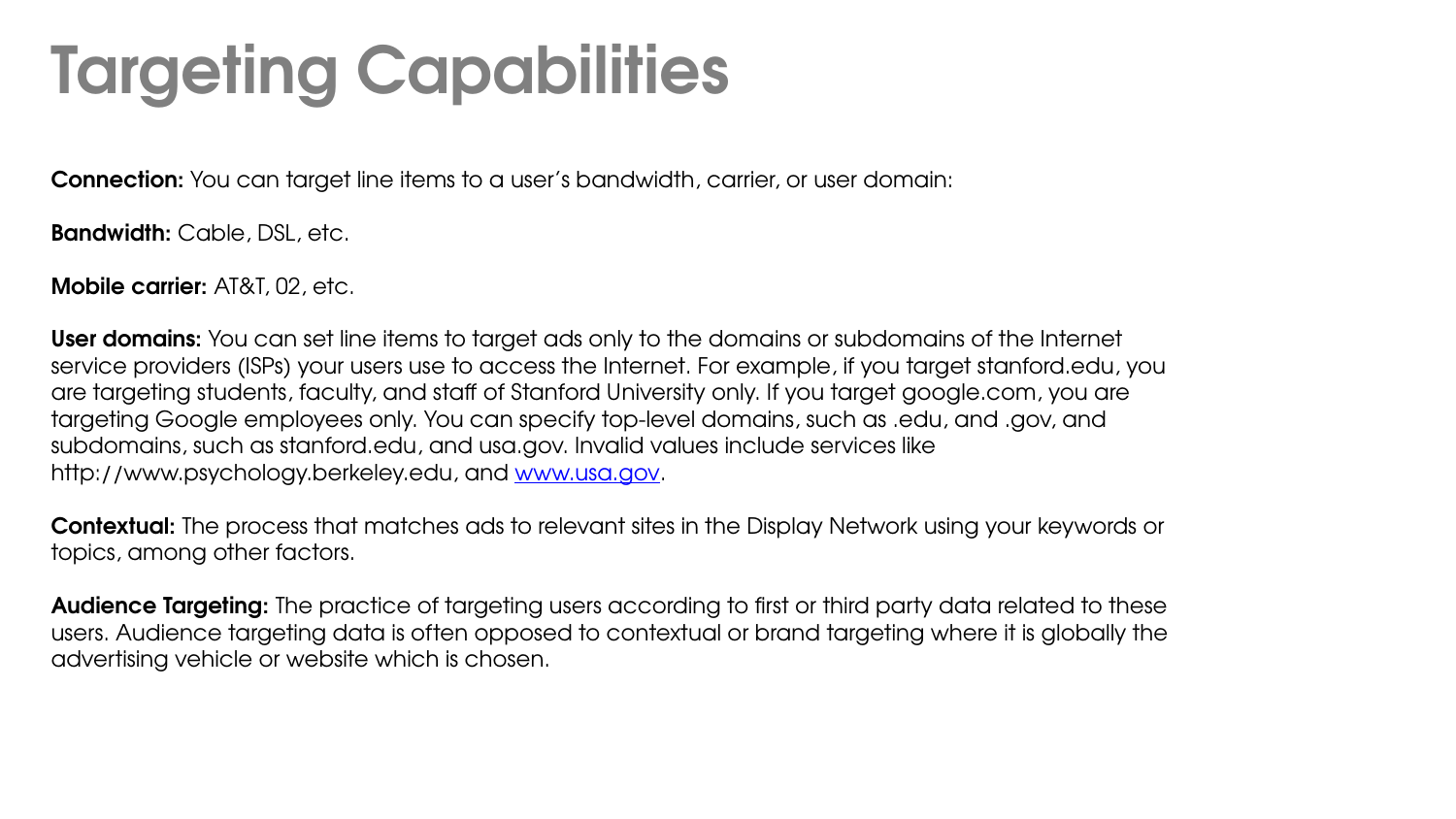

Targeting Capabilities
Connection: You can target line items to a user’s bandwidth, carrier, or user domain:

Bandwidth: Cable, DSL, etc.

Mobile carrier: AT&T, 02, etc.

User domains: You can set line items to target ads only to the domains or subdomains of the Internet service providers (ISPs) your users use to access the Internet. For example, if you target stanford.edu, you are targeting students, faculty, and staff of Stanford University only. If you target google.com, you are targeting Google employees only. You can specify top-level domains, such as .edu, and .gov, and subdomains, such as stanford.edu, and usa.gov. Invalid values include services like http://www.psychology.berkeley.edu, and www.usa.gov.

Contextual: The process that matches ads to relevant sites in the Display Network using your keywords or topics, among other factors.

Audience Targeting: The practice of targeting users according to first or third party data related to these users. Audience targeting data is often opposed to contextual or brand targeting where it is globally the advertising vehicle or website which is chosen.